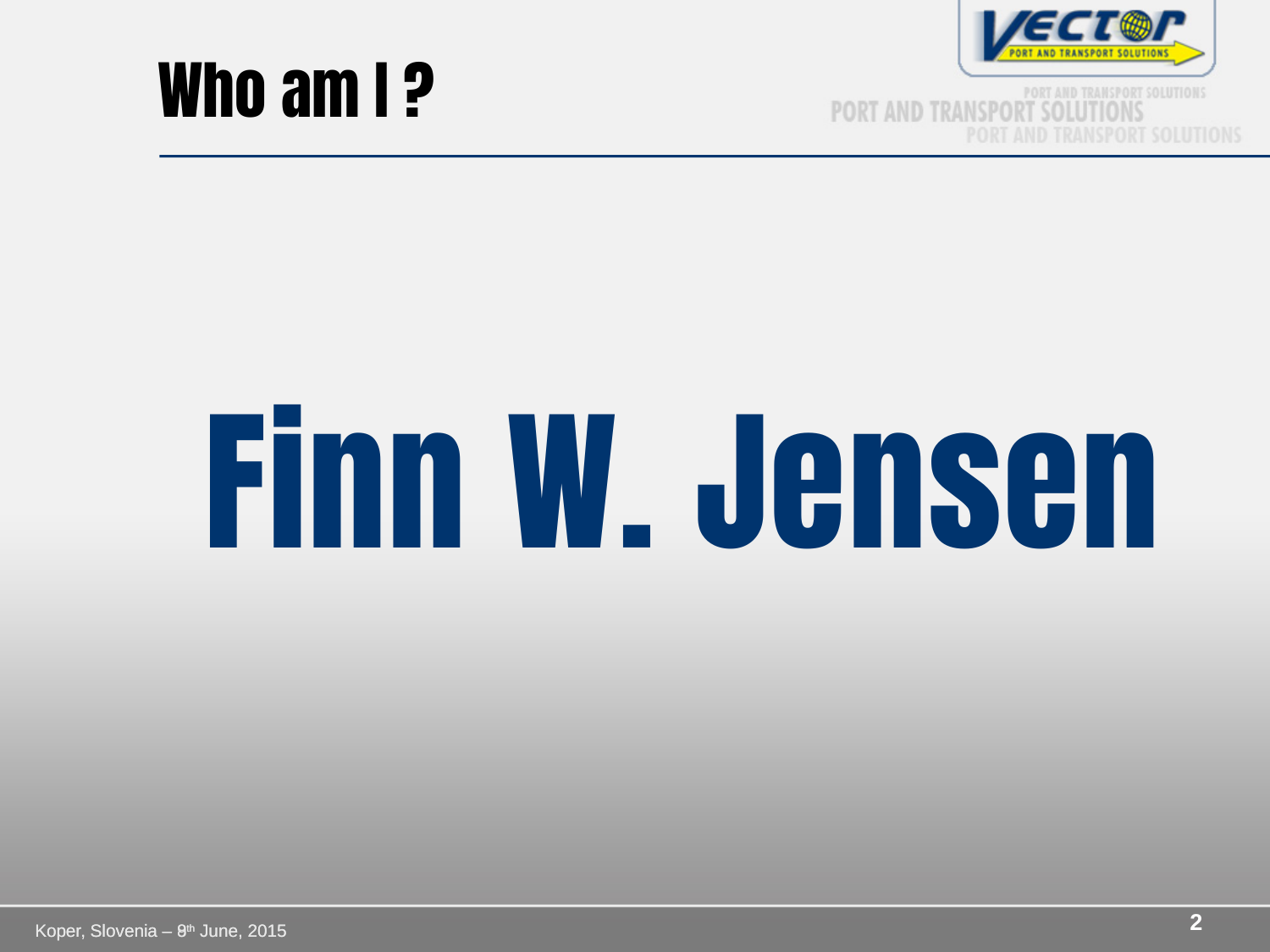

# Who am I ?
Finn W. Jensen
2